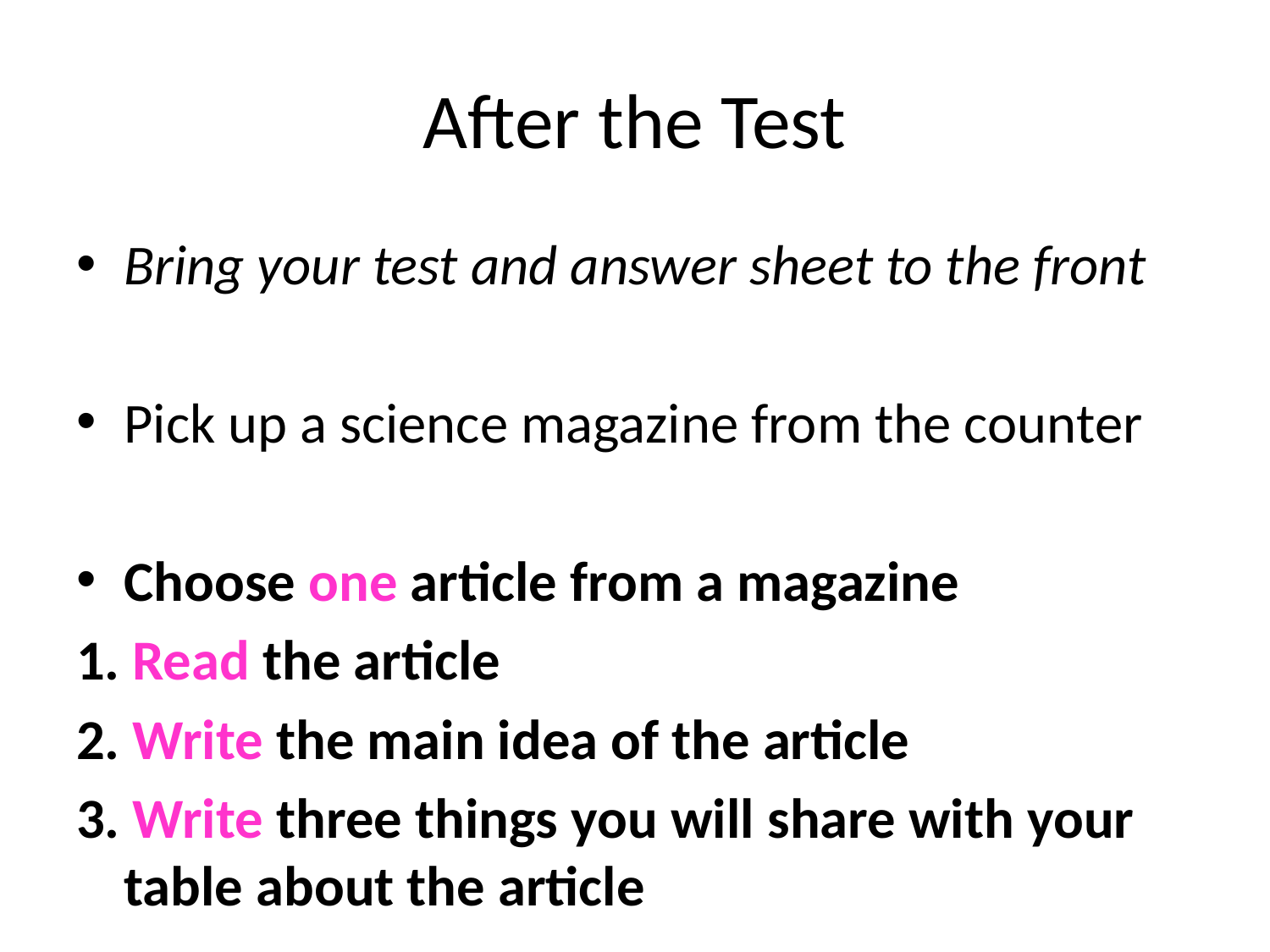

# After the Test
Bring your test and answer sheet to the front

Pick up a science magazine from the counter

Choose one article from a magazine
1. Read the article
2. Write the main idea of the article
3. Write three things you will share with your table about the article